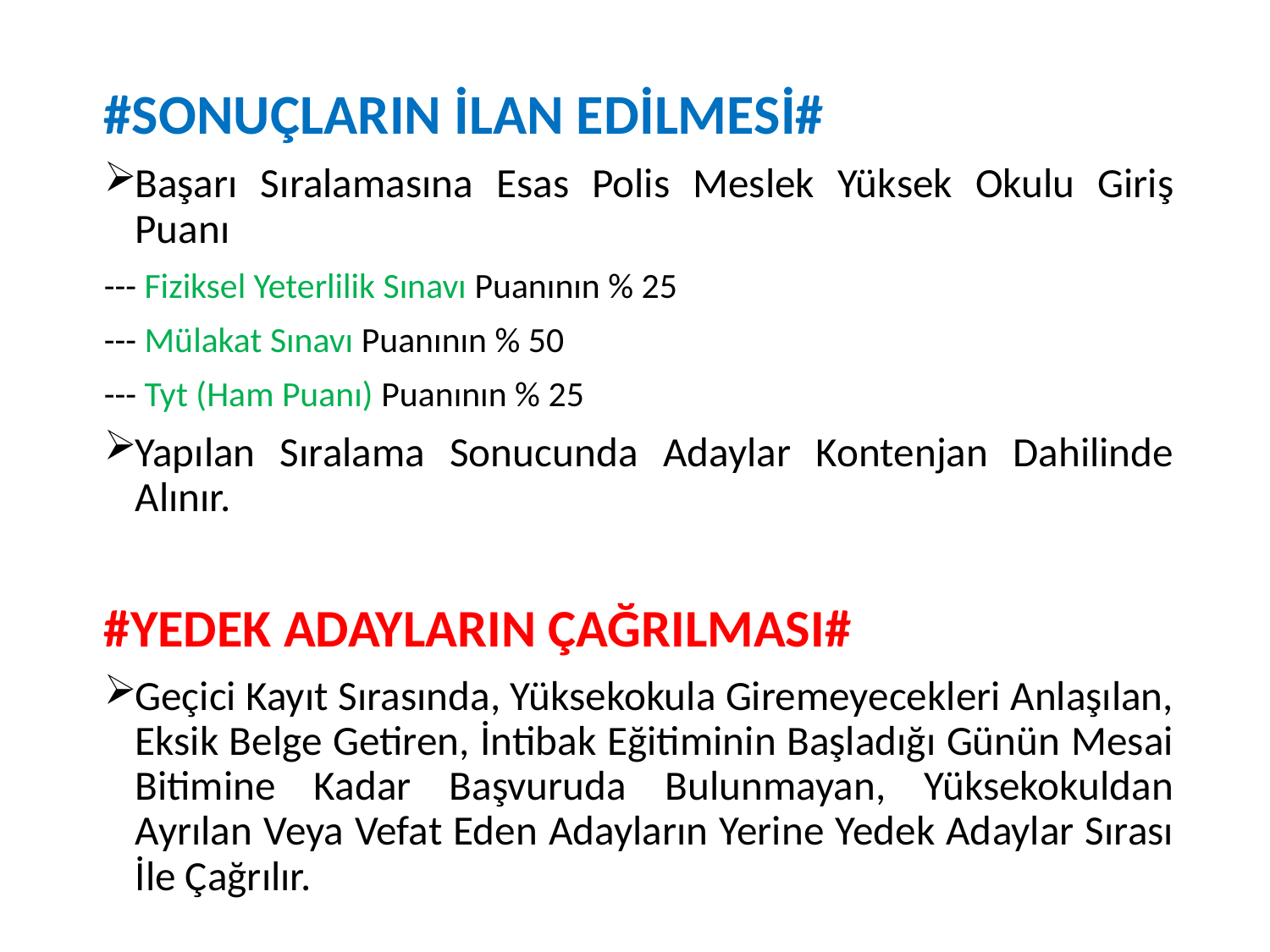

#SONUÇLARIN İLAN EDİLMESİ#
Başarı Sıralamasına Esas Polis Meslek Yüksek Okulu Giriş Puanı
--- Fiziksel Yeterlilik Sınavı Puanının % 25
--- Mülakat Sınavı Puanının % 50
--- Tyt (Ham Puanı) Puanının % 25
Yapılan Sıralama Sonucunda Adaylar Kontenjan Dahilinde Alınır.

#YEDEK ADAYLARIN ÇAĞRILMASI#
Geçici Kayıt Sırasında, Yüksekokula Giremeyecekleri Anlaşılan, Eksik Belge Getiren, İntibak Eğitiminin Başladığı Günün Mesai Bitimine Kadar Başvuruda Bulunmayan, Yüksekokuldan Ayrılan Veya Vefat Eden Adayların Yerine Yedek Adaylar Sırası İle Çağrılır.